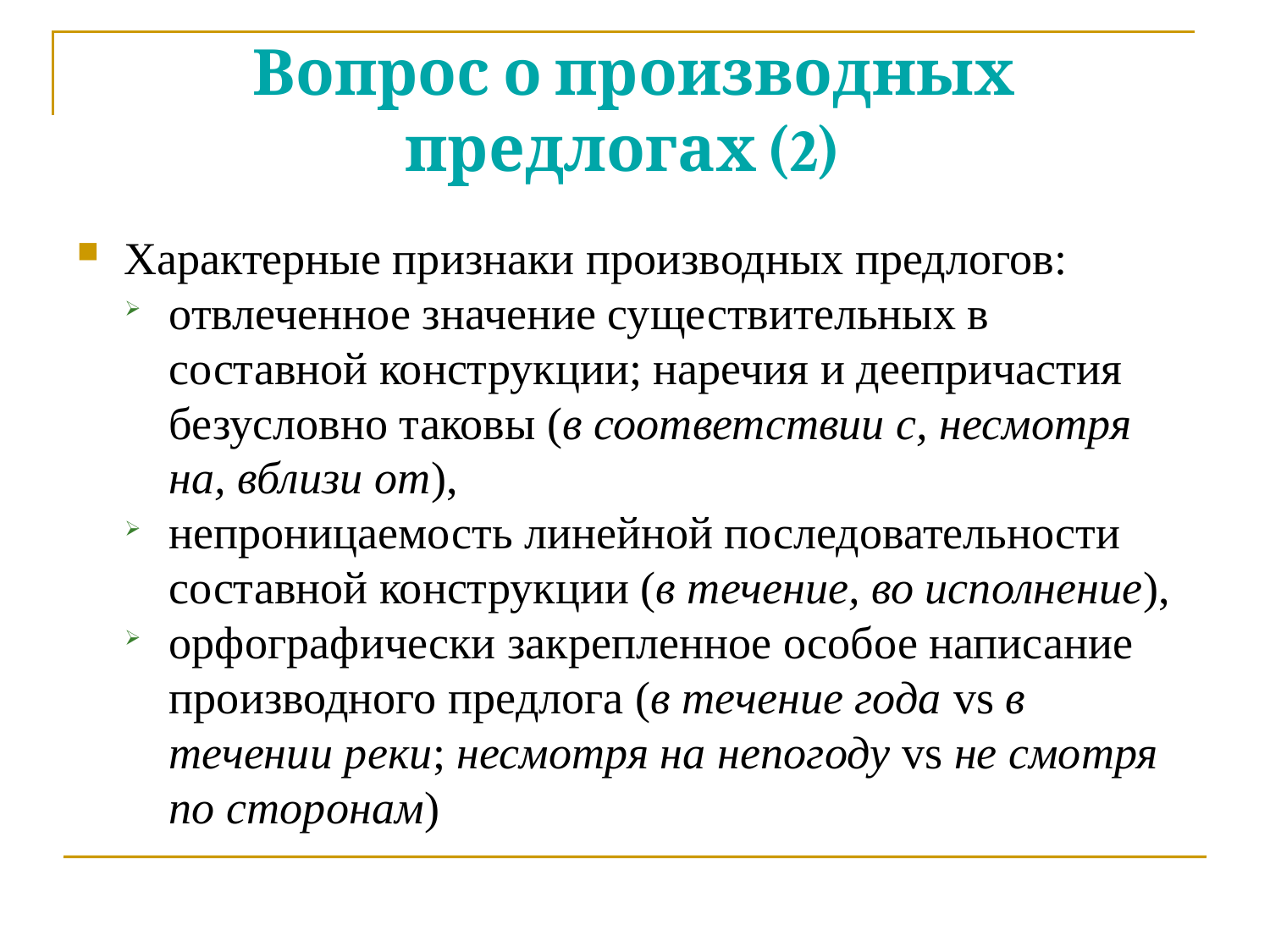

Вопрос о производных предлогах (2)
Характерные признаки производных предлогов:
отвлеченное значение существительных в составной конструкции; наречия и деепричастия безусловно таковы (в соответствии с, несмотря на, вблизи от),
непроницаемость линейной последовательности составной конструкции (в течение, во исполнение),
орфографически закрепленное особое написание производного предлога (в течение года vs в течении реки; несмотря на непогоду vs не смотря по сторонам)